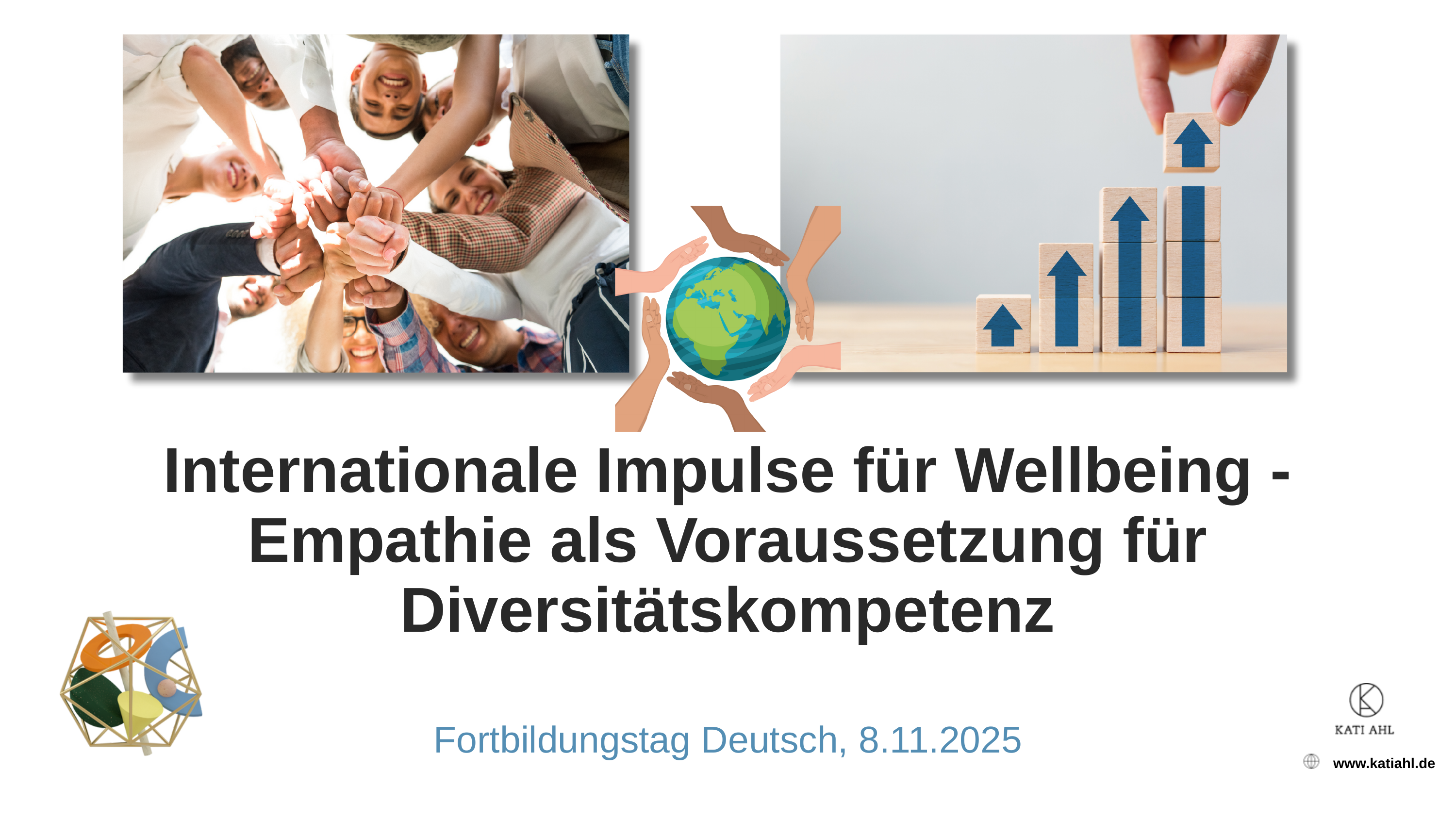

Internationale Impulse für Wellbeing - Empathie als Voraussetzung für Diversitätskompetenz

Fortbildungstag Deutsch, 8.11.2025

www.katiahl.de